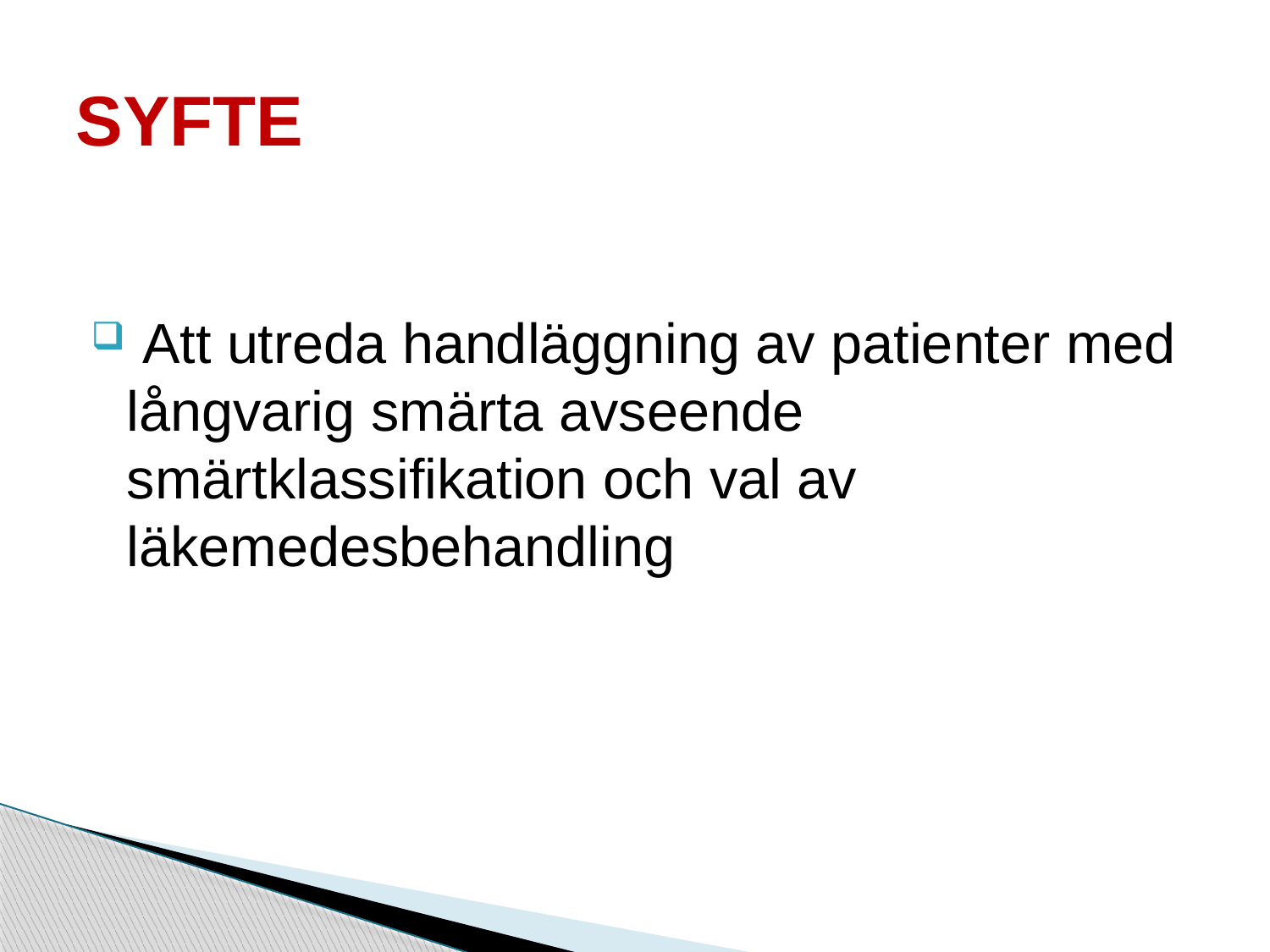

# SYFTE

 Att utreda handläggning av patienter med  långvarig smärta avseende smärtklassifikation och val av läkemedesbehandling